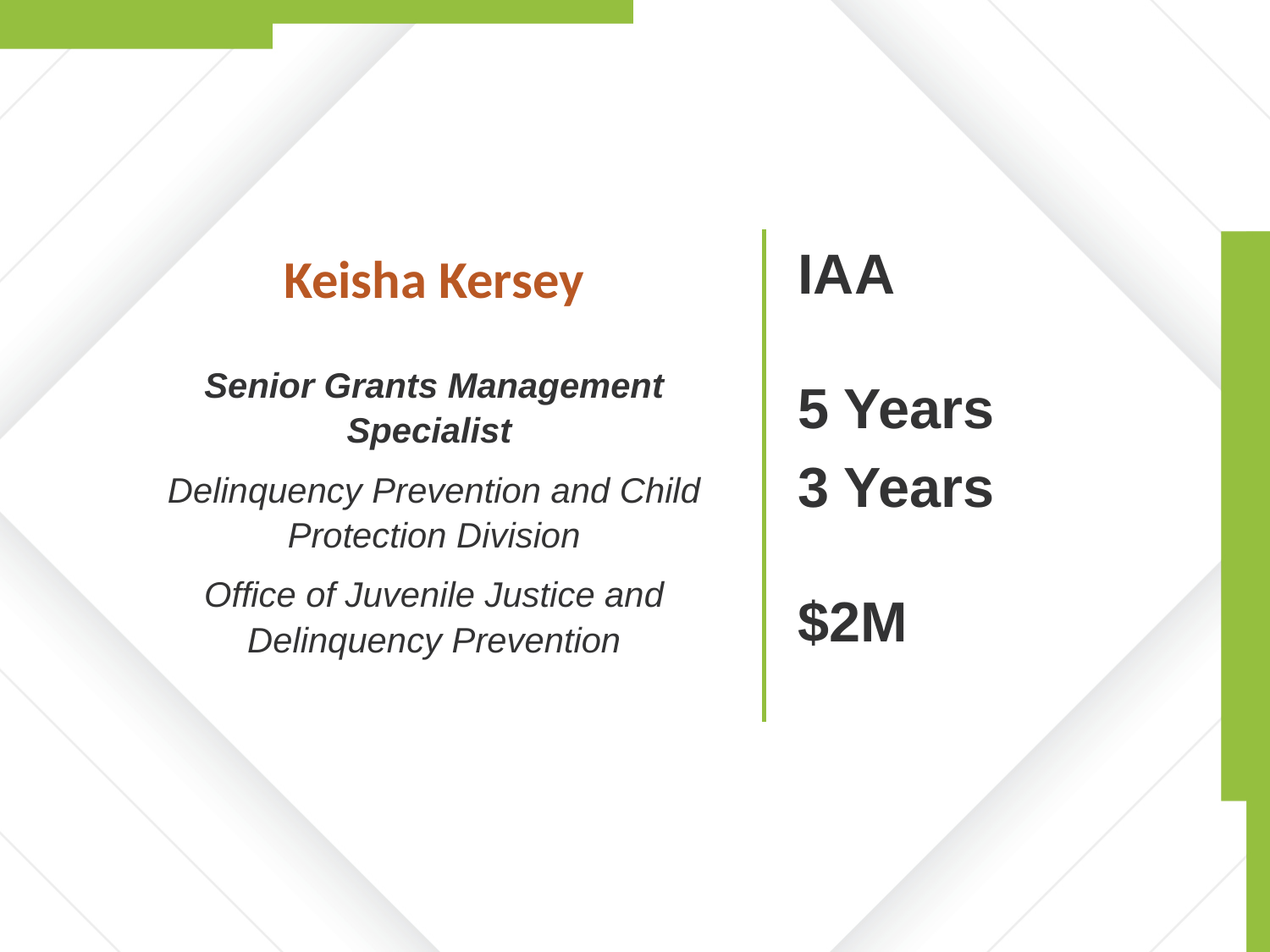

Keisha Kersey
IAA

5 Years
3 Years

$2M

Keisha Kersey

Senior Grants Management Specialist
Delinquency Prevention and Child Protection Division
Office of Juvenile Justice and Delinquency Prevention